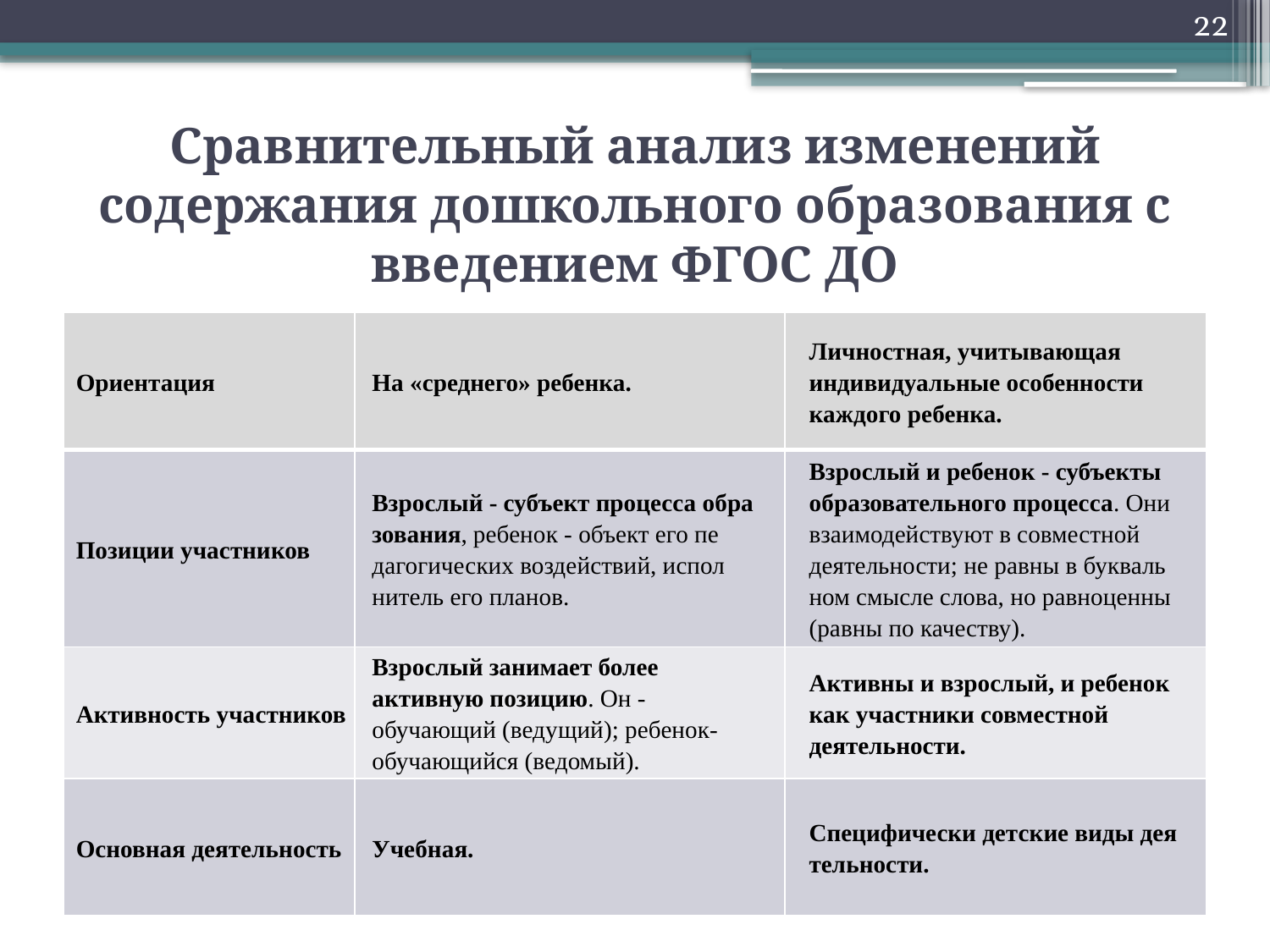

22
# Сравнительный анализ изменений содержания дошкольного образования с введением ФГОС ДО
| Ориентация | На «среднего» ребенка. | Личностная, учитывающая индивидуальные особенности каждого ре­бенка. |
| --- | --- | --- |
| Позиции участни­ков | Взрослый - субъект процесса обра­зования, ребенок - объект его пе­дагогических воздействий, испол­нитель его планов. | Взрослый и ребенок - субъекты об­разовательного процесса. Они взаимодействуют в совместной деятельности; не равны в букваль­ном смысле слова, но равноценны (равны по качеству). |
| Активность участ­ников | Взрослый занимает более активную позицию. Он - обучающий (веду­щий); ребенок-обучающийся (ве­домый). | Активны и взрослый, и ребенок как участники совместной деятельности. |
| Основная деятель­ность | Учебная. | Специфически детские виды дея­тельности. |